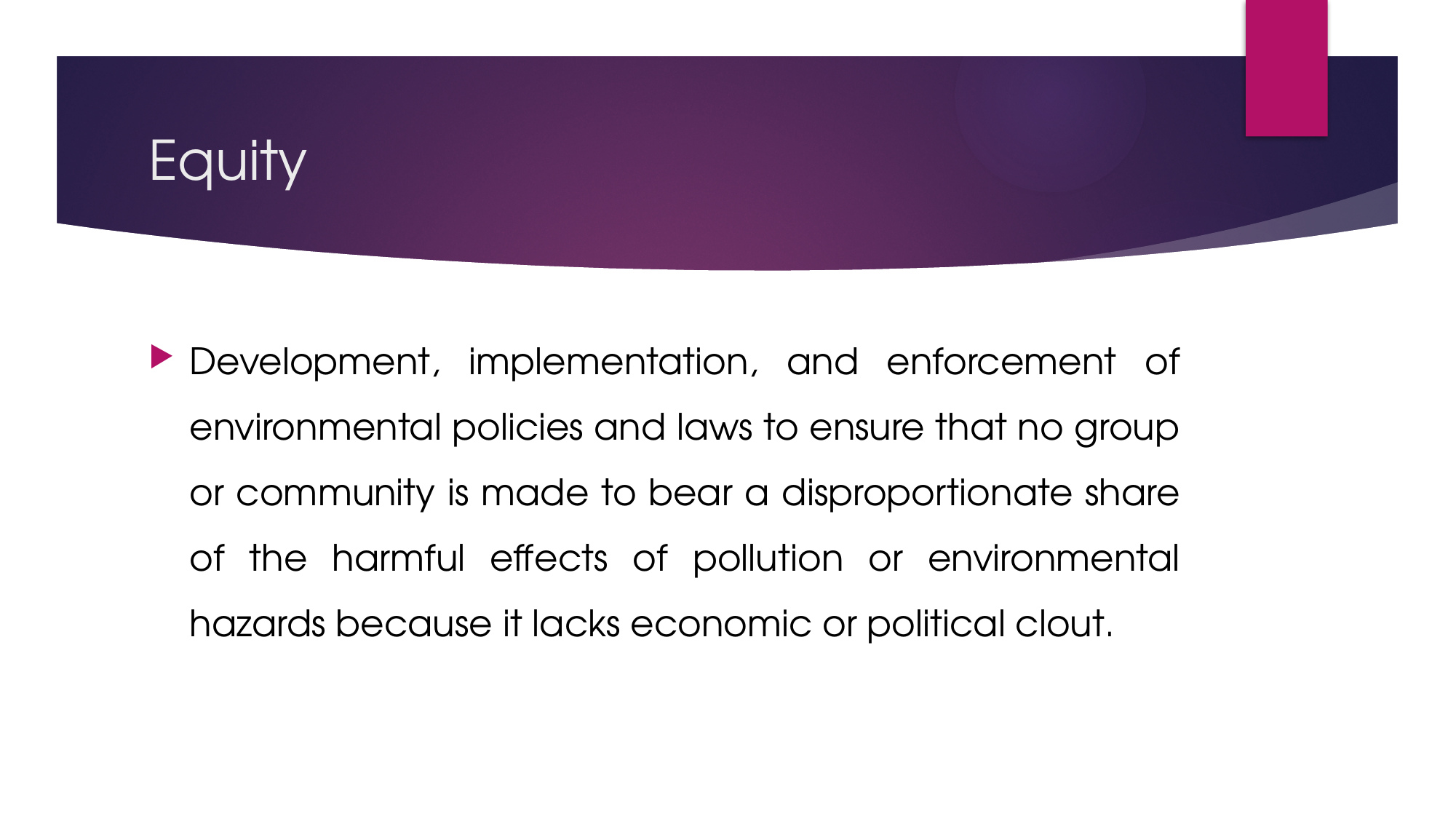

# Equity
Development, implementation, and enforcement of environmental policies and laws to ensure that no group or community is made to bear a disproportionate share of the harmful effects of pollution or environmental hazards because it lacks economic or political clout.